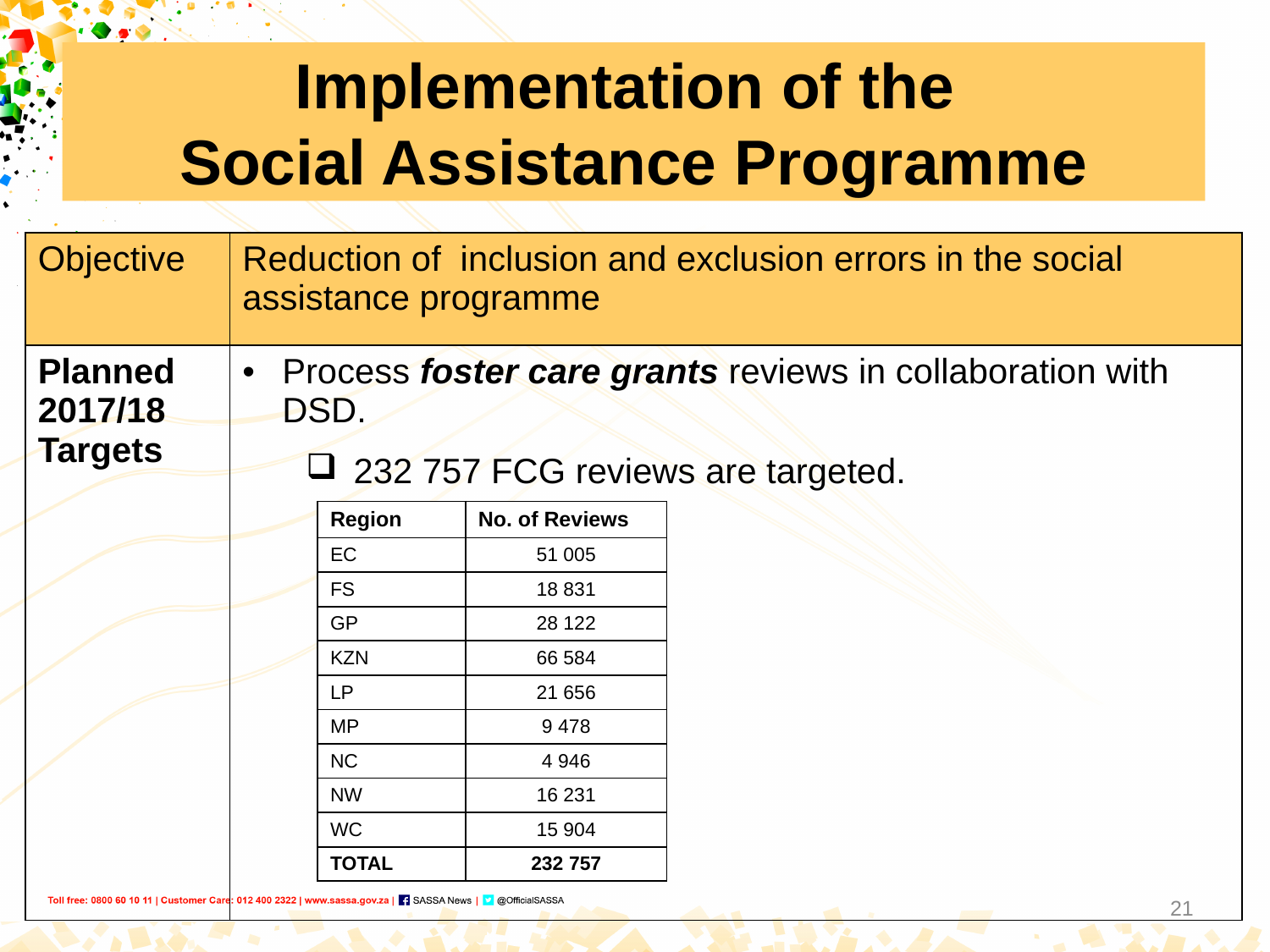

# Implementation of the Social Assistance Programme
| Objective | Reduction of inclusion and exclusion errors in the social assistance programme |
| --- | --- |
| Planned 2017/18 Targets | Process foster care grants reviews in collaboration with DSD. 232 757 FCG reviews are targeted. |
| Region | No. of Reviews |
| --- | --- |
| EC | 51 005 |
| FS | 18 831 |
| GP | 28 122 |
| KZN | 66 584 |
| LP | 21 656 |
| MP | 9 478 |
| NC | 4 946 |
| NW | 16 231 |
| WC | 15 904 |
| TOTAL | 232 757 |
21